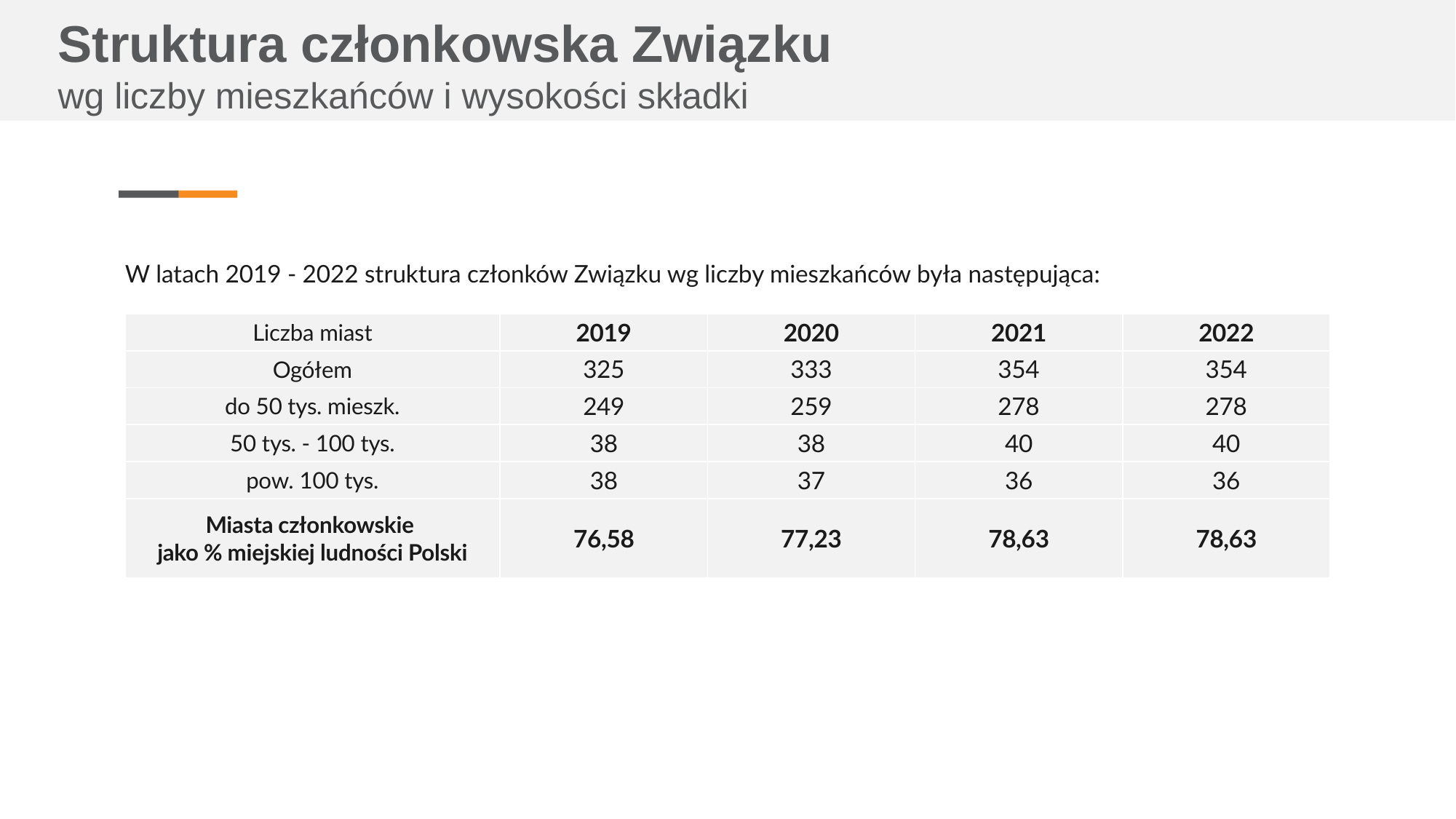

# Struktura członkowska Związku wg liczby mieszkańców i wysokości składki
W latach 2019 - 2022 struktura członków Związku wg liczby mieszkańców była następująca:
| Liczba miast | 2019 | 2020 | 2021 | 2022 |
| --- | --- | --- | --- | --- |
| Ogółem | 325 | 333 | 354 | 354 |
| do 50 tys. mieszk. | 249 | 259 | 278 | 278 |
| 50 tys. - 100 tys. | 38 | 38 | 40 | 40 |
| pow. 100 tys. | 38 | 37 | 36 | 36 |
| Miasta członkowskie jako % miejskiej ludności Polski | 76,58 | 77,23 | 78,63 | 78,63 |